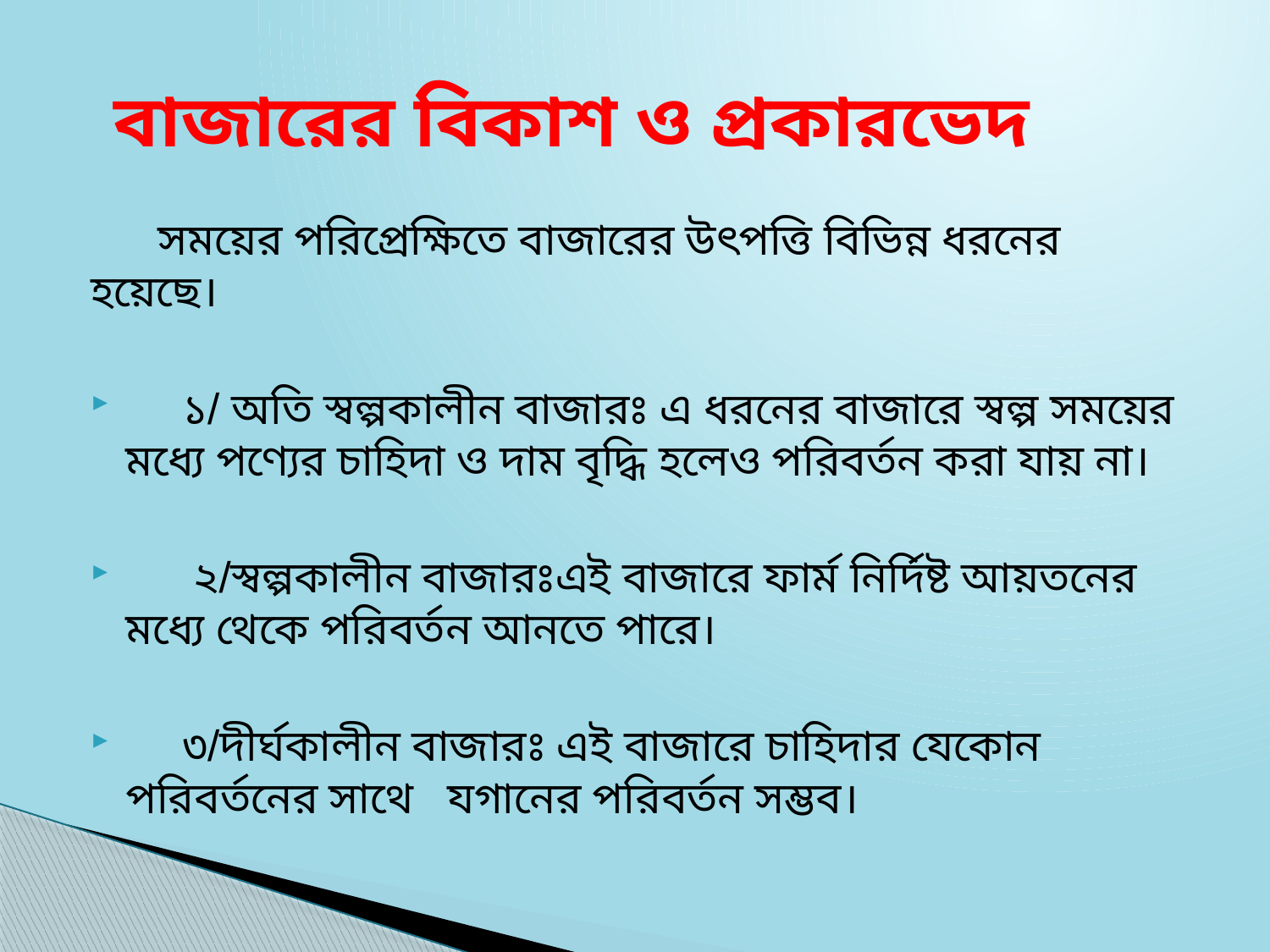

# বাজারের বিকাশ ও প্রকারভেদ
      সময়ের পরিপ্রেক্ষিতে বাজারের উৎপত্তি বিভিন্ন ধরনের হয়েছে।

     ১/ অতি স্বল্পকালীন বাজারঃ এ ধরনের বাজারে স্বল্প সময়ের মধ্যে পণ্যের চাহিদা ও দাম বৃদ্ধি হলেও পরিবর্তন করা যায় না।

      ২/স্বল্পকালীন বাজারঃএই বাজারে ফার্ম নির্দিষ্ট আয়তনের মধ্যে থেকে পরিবর্তন আনতে পারে।

     ৩/দীর্ঘকালীন বাজারঃ এই বাজারে চাহিদার যেকোন পরিবর্তনের সাথে   যগানের পরিবর্তন সম্ভব।